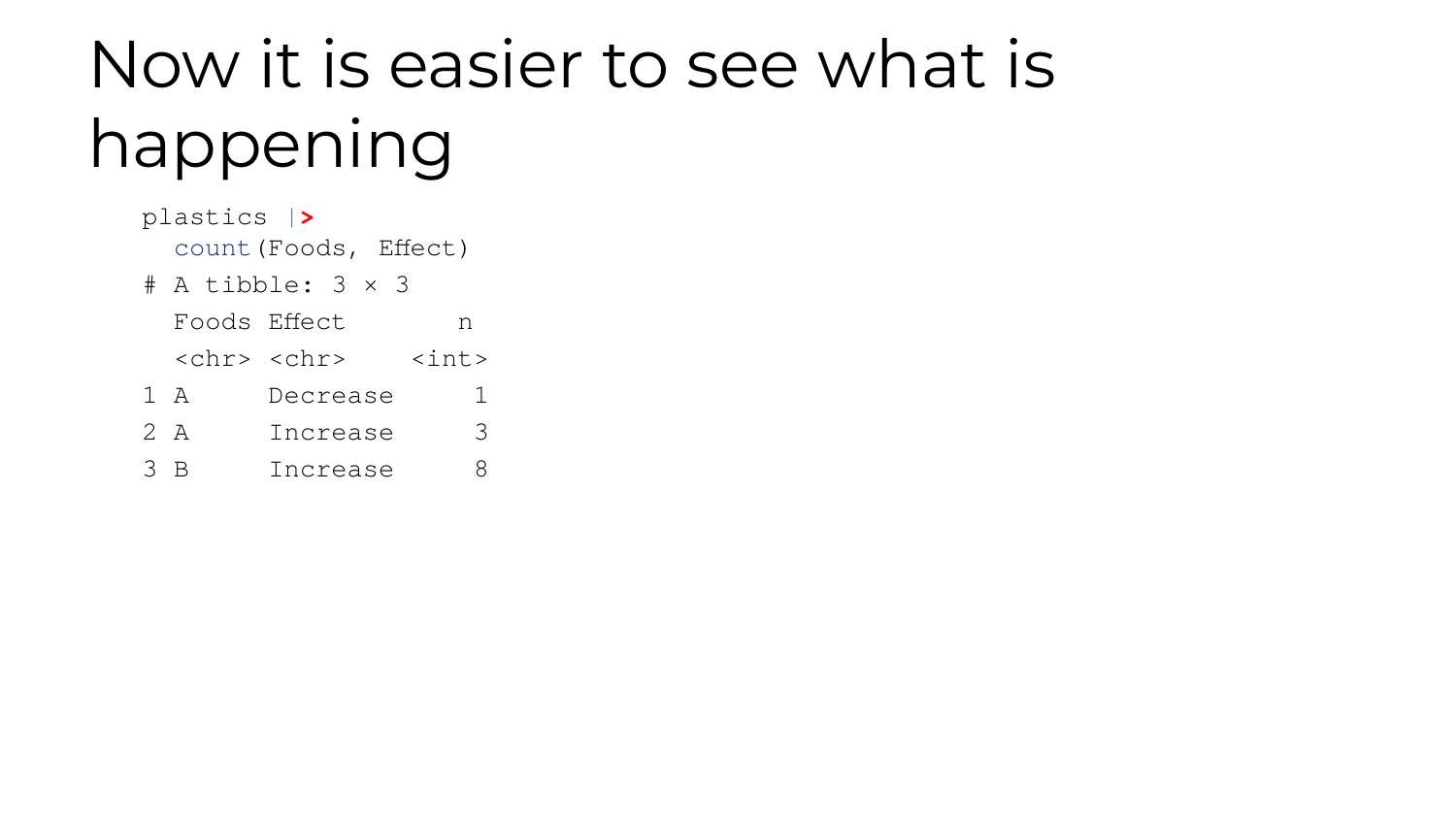

# Now it is easier to see what is happening
plastics |>
  count(Foods, Effect)
# A tibble: 3 × 3
  Foods Effect       n
  <chr> <chr>    <int>
1 A     Decrease     1
2 A     Increase     3
3 B     Increase     8